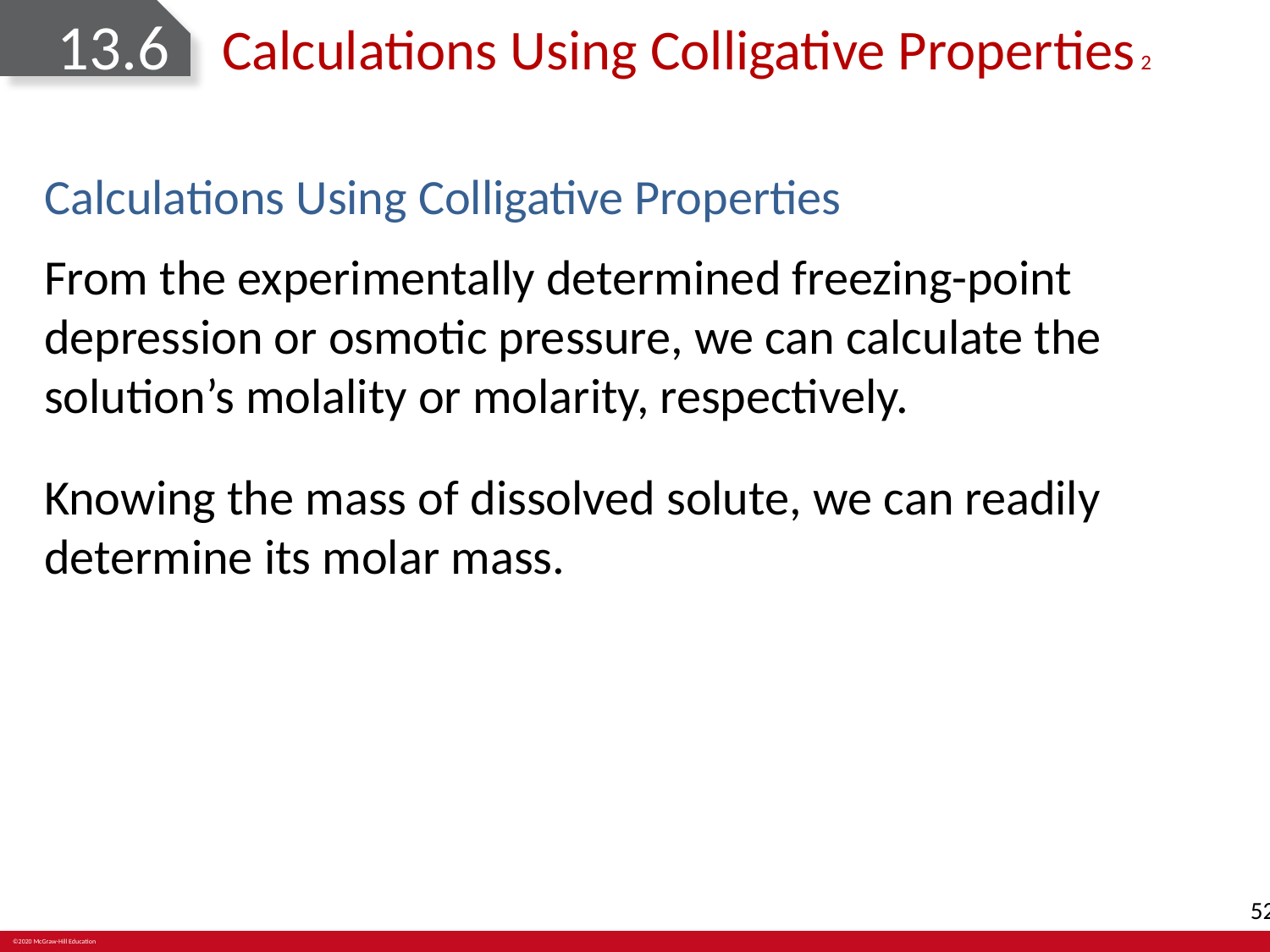

# 13.6	Calculations Using Colligative Properties 2
Calculations Using Colligative Properties
From the experimentally determined freezing-point depression or osmotic pressure, we can calculate the solution’s molality or molarity, respectively.
Knowing the mass of dissolved solute, we can readily determine its molar mass.